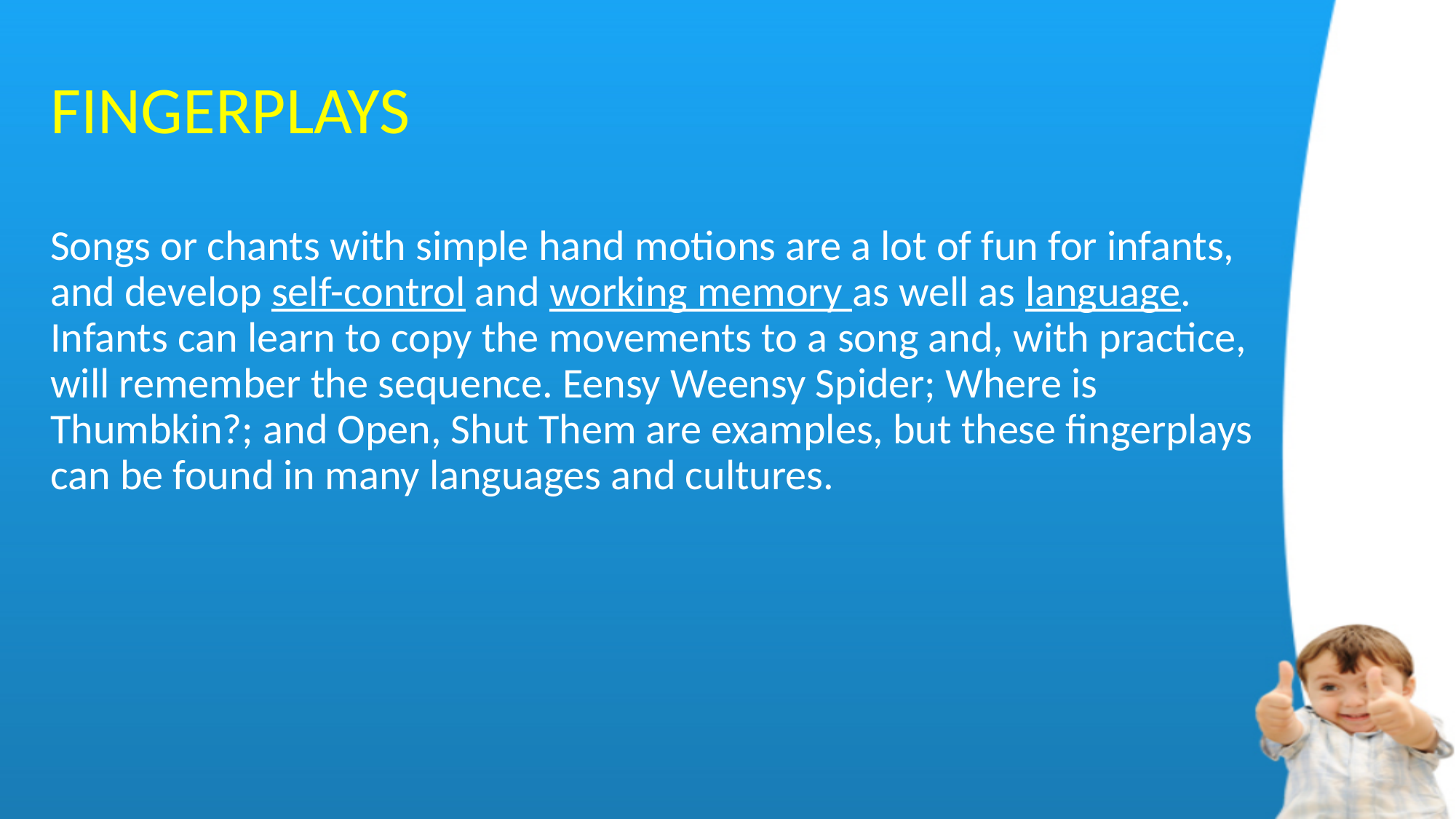

# FINGERPLAYS
Songs or chants with simple hand motions are a lot of fun for infants, and develop self-control and working memory as well as language. Infants can learn to copy the movements to a song and, with practice, will remember the sequence. Eensy Weensy Spider; Where is Thumbkin?; and Open, Shut Them are examples, but these fingerplays can be found in many languages and cultures.